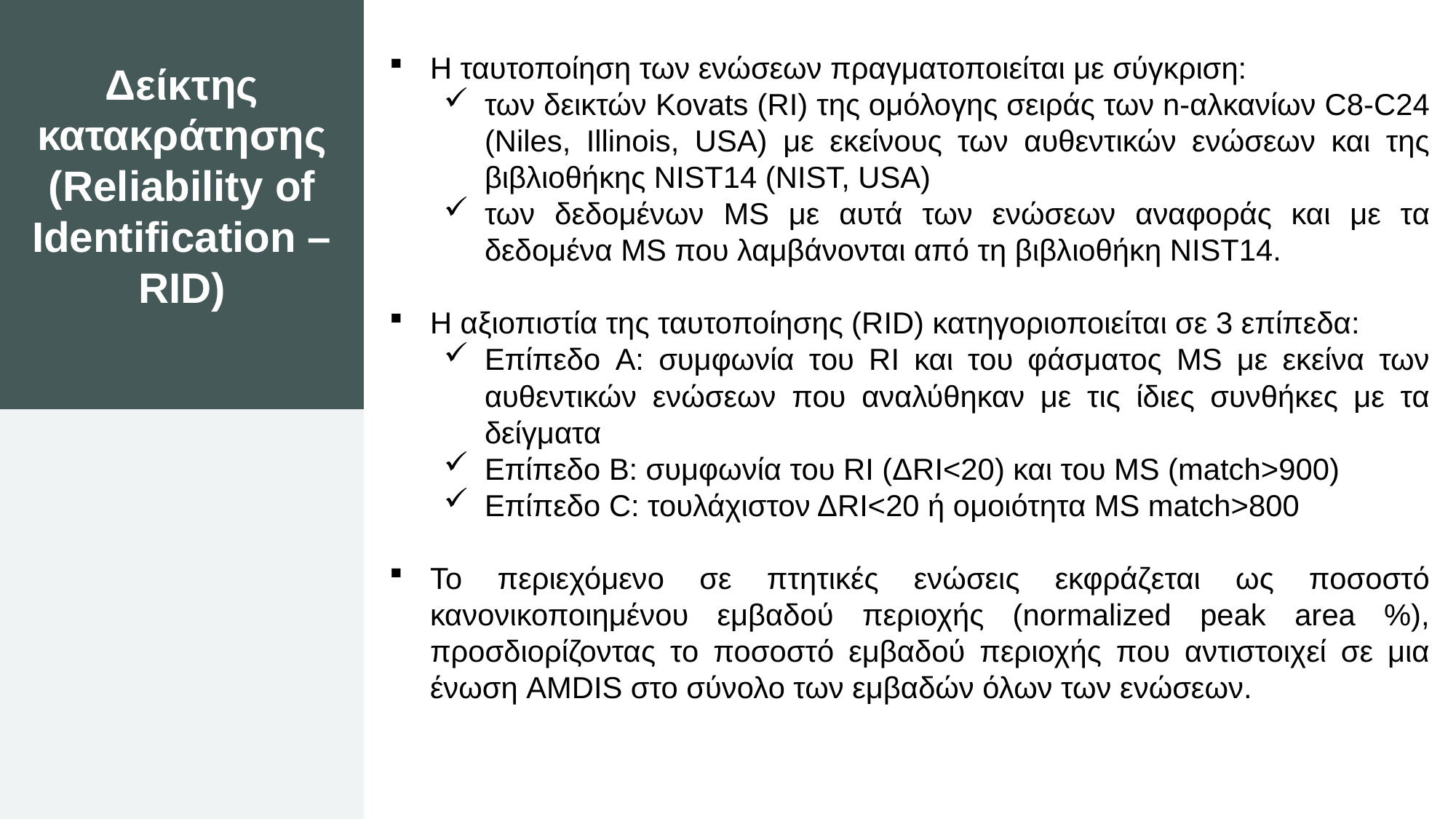

Δείκτης κατακράτησης (Reliability of Identification – RID)
Η ταυτοποίηση των ενώσεων πραγματοποιείται με σύγκριση:
των δεικτών Kovats (RI) της ομόλογης σειράς των n-αλκανίων C8-C24 (Niles, Illinois, USA) με εκείνους των αυθεντικών ενώσεων και της βιβλιοθήκης NIST14 (NIST, USA)
των δεδομένων MS με αυτά των ενώσεων αναφοράς και με τα δεδομένα MS που λαμβάνονται από τη βιβλιοθήκη NIST14.

Η αξιοπιστία της ταυτοποίησης (RID) κατηγοριοποιείται σε 3 επίπεδα:
Επίπεδο A: συμφωνία του RI και του φάσματος MS με εκείνα των αυθεντικών ενώσεων που αναλύθηκαν με τις ίδιες συνθήκες με τα δείγματα
Επίπεδο B: συμφωνία του RI (ΔRI<20) και του MS (match>900)
Επίπεδο C: τουλάχιστον ΔRI<20 ή ομοιότητα MS match>800

Το περιεχόμενο σε πτητικές ενώσεις εκφράζεται ως ποσοστό κανονικοποιημένου εμβαδού περιοχής (normalized peak area %), προσδιορίζοντας το ποσοστό εμβαδού περιοχής που αντιστοιχεί σε μια ένωση AMDIS στο σύνολο των εμβαδών όλων των ενώσεων.

25